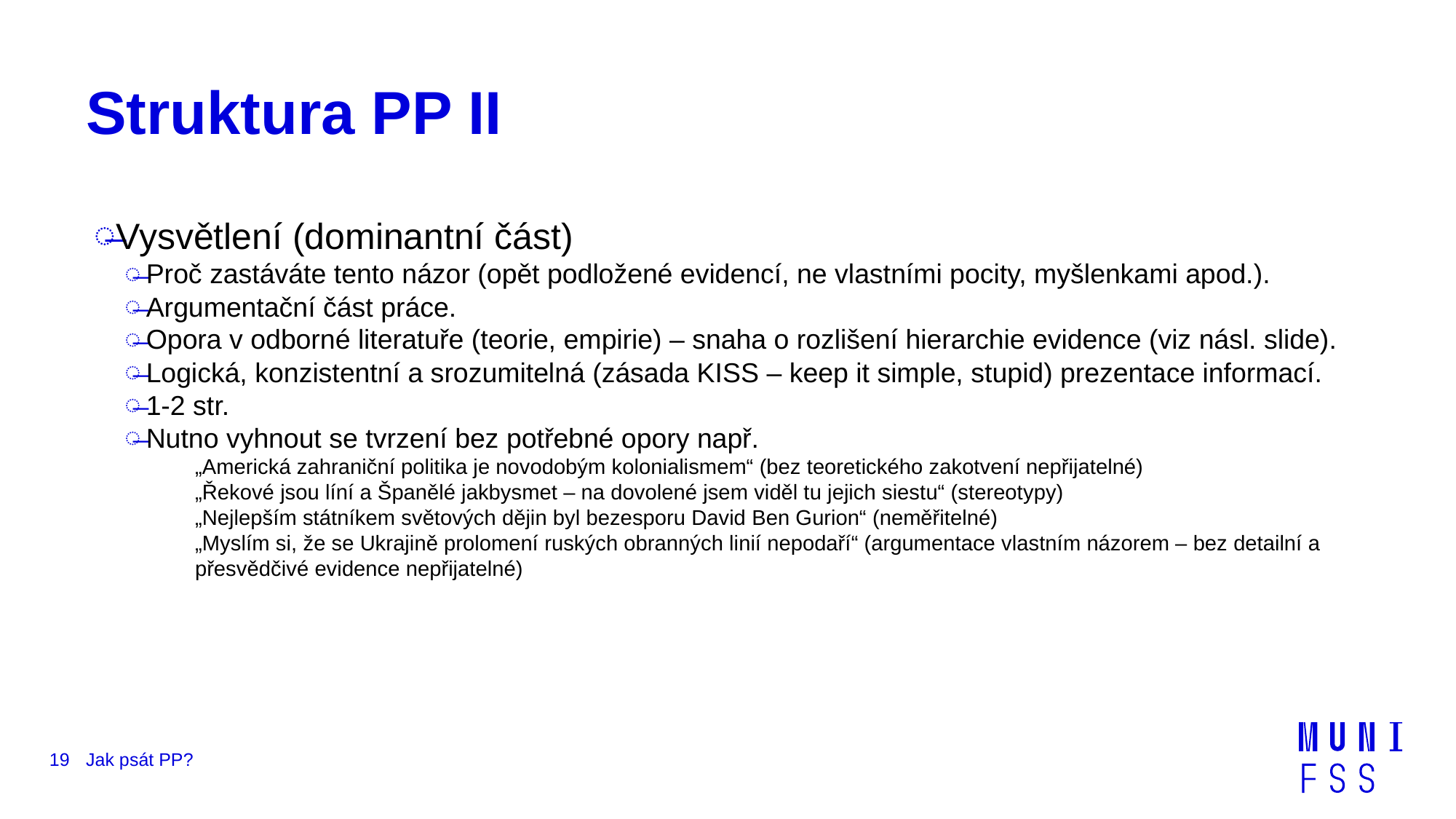

# Struktura PP II
Vysvětlení (dominantní část)
Proč zastáváte tento názor (opět podložené evidencí, ne vlastními pocity, myšlenkami apod.).
Argumentační část práce.
Opora v odborné literatuře (teorie, empirie) – snaha o rozlišení hierarchie evidence (viz násl. slide).
Logická, konzistentní a srozumitelná (zásada KISS – keep it simple, stupid) prezentace informací.
1-2 str.
Nutno vyhnout se tvrzení bez potřebné opory např.
„Americká zahraniční politika je novodobým kolonialismem“ (bez teoretického zakotvení nepřijatelné)
„Řekové jsou líní a Španělé jakbysmet – na dovolené jsem viděl tu jejich siestu“ (stereotypy)
„Nejlepším státníkem světových dějin byl bezesporu David Ben Gurion“ (neměřitelné)
„Myslím si, že se Ukrajině prolomení ruských obranných linií nepodaří“ (argumentace vlastním názorem – bez detailní a přesvědčivé evidence nepřijatelné)

19
Jak psát PP?